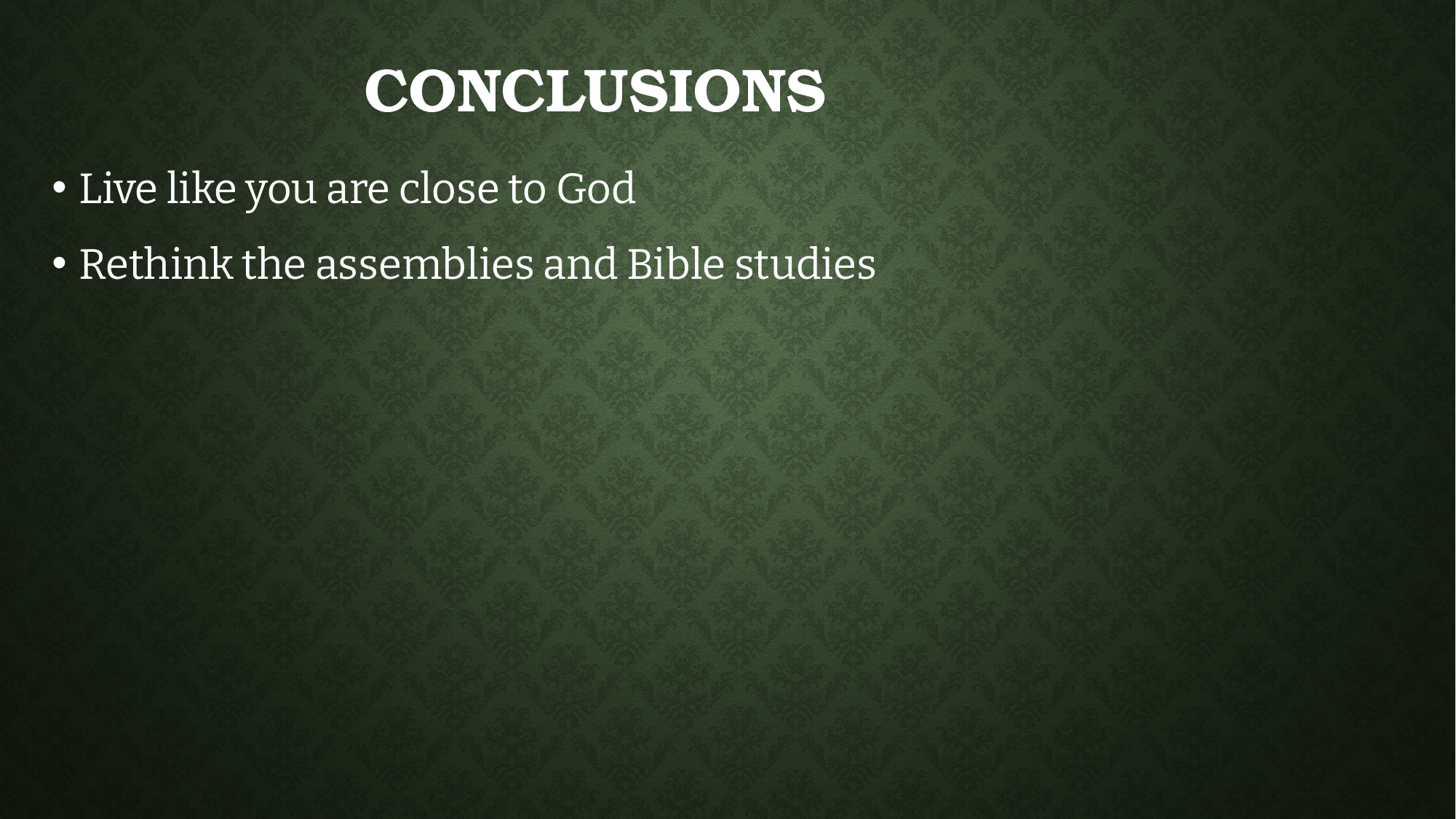

# Conclusions
Live like you are close to God
Rethink the assemblies and Bible studies